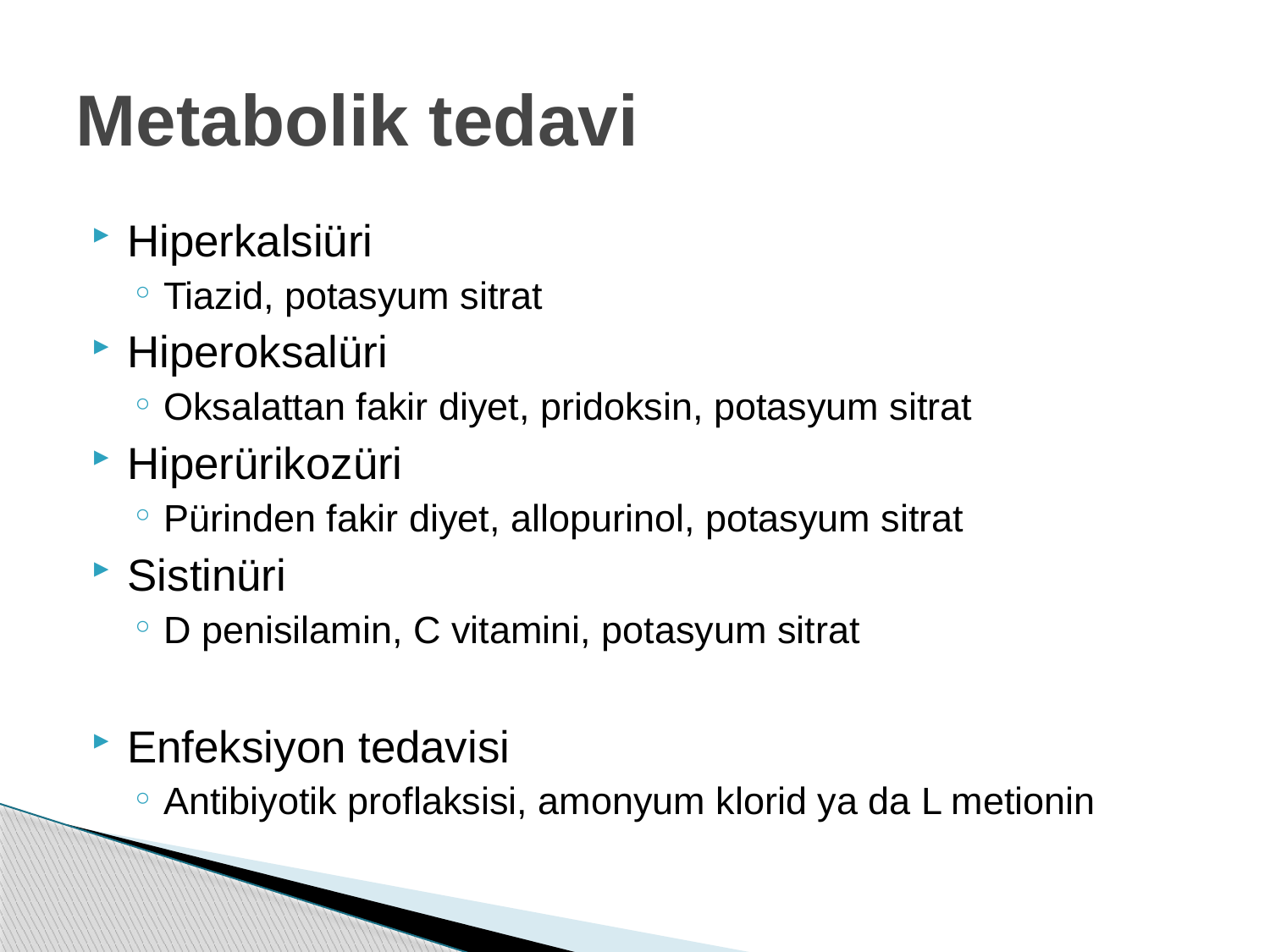

# Metabolik tedavi
Hiperkalsiüri
Tiazid, potasyum sitrat
Hiperoksalüri
Oksalattan fakir diyet, pridoksin, potasyum sitrat
Hiperürikozüri
Pürinden fakir diyet, allopurinol, potasyum sitrat
Sistinüri
D penisilamin, C vitamini, potasyum sitrat

Enfeksiyon tedavisi
Antibiyotik proflaksisi, amonyum klorid ya da L metionin